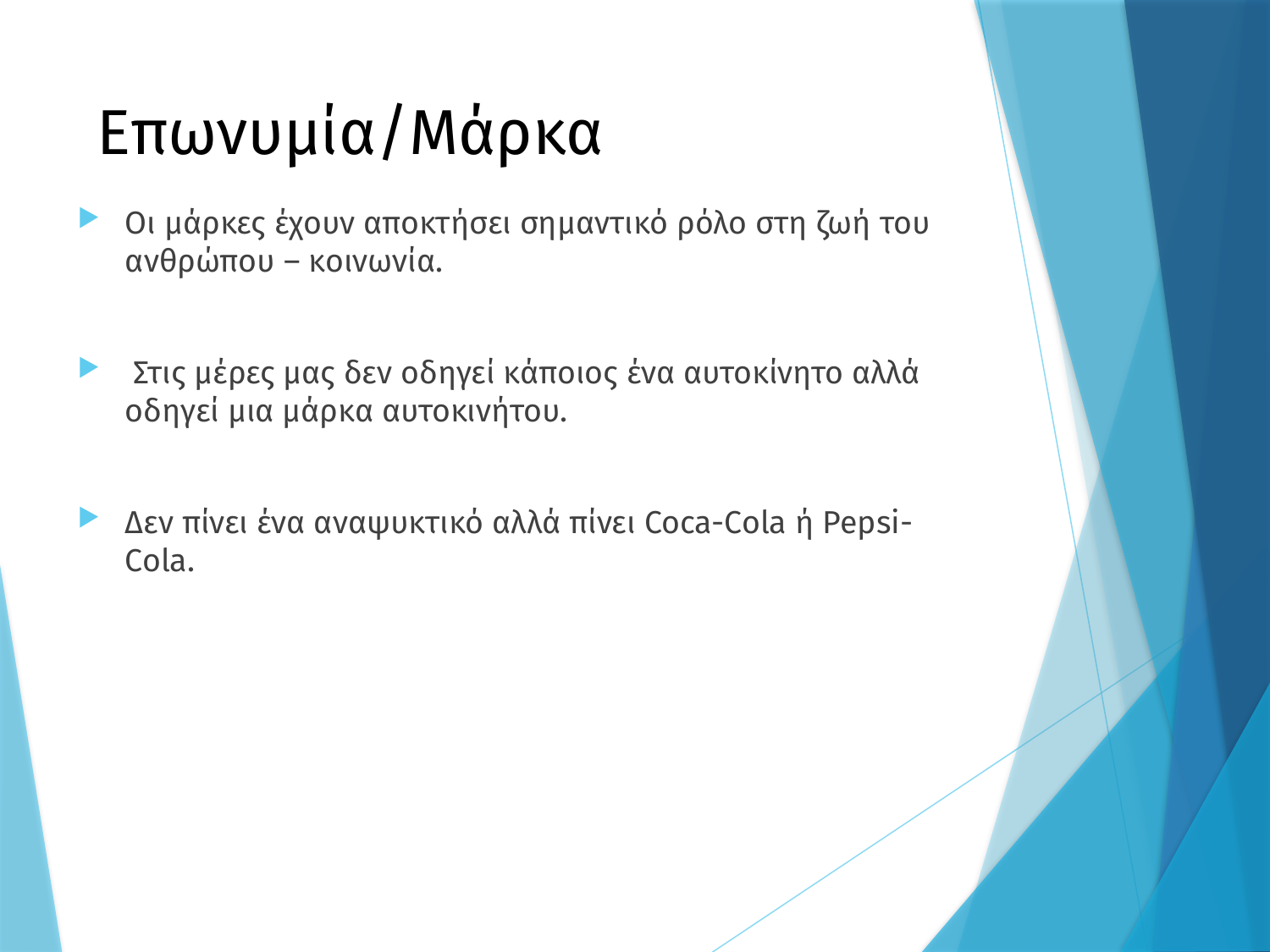

# Επωνυμία/Μάρκα
Οι μάρκες έχουν αποκτήσει σημαντικό ρόλο στη ζωή του ανθρώπου – κοινωνία.

 Στις μέρες μας δεν οδηγεί κάποιος ένα αυτοκίνητο αλλά οδηγεί μια μάρκα αυτοκινήτου.

Δεν πίνει ένα αναψυκτικό αλλά πίνει Coca-Cola ή Pepsi-Cola.